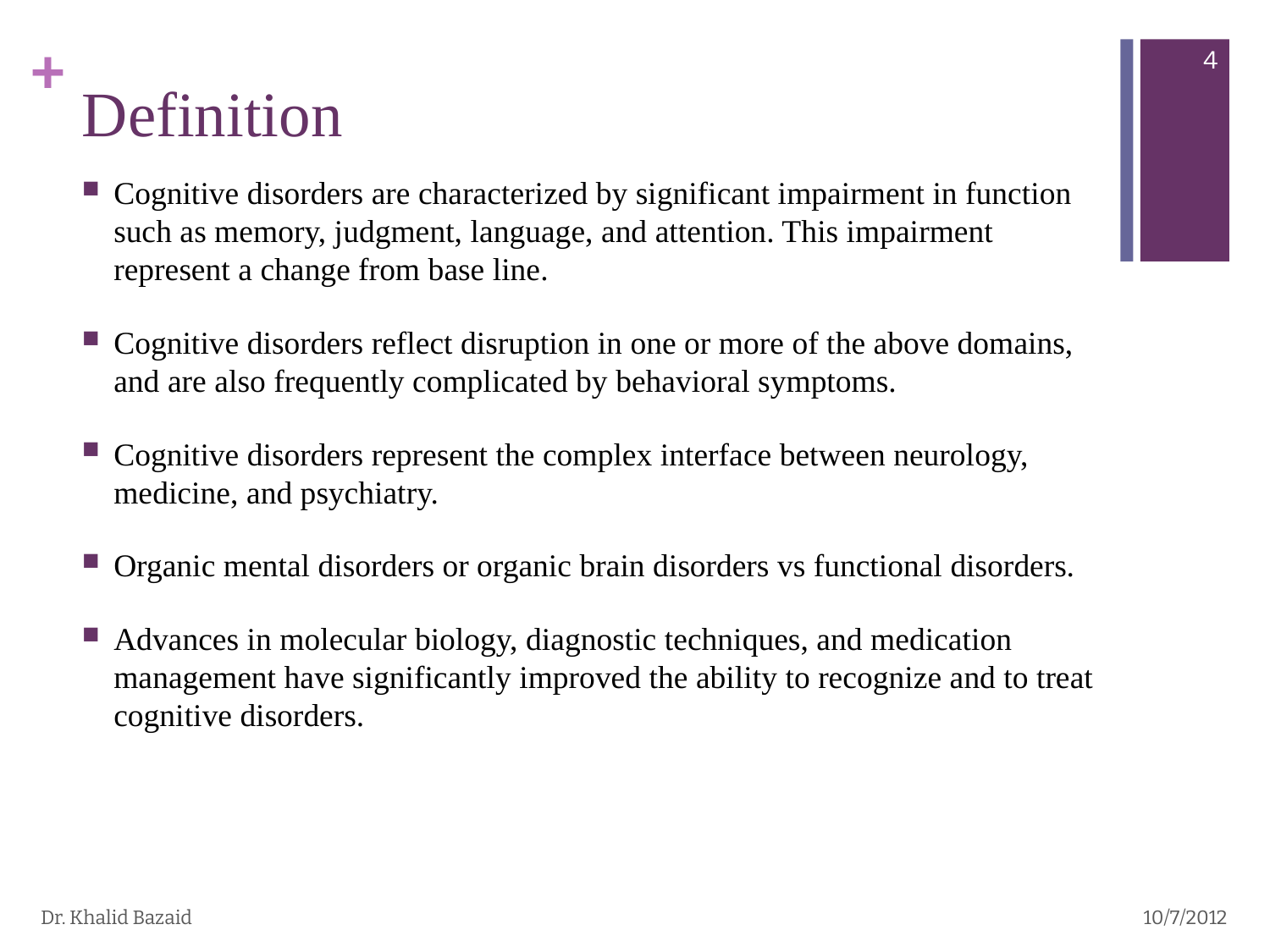

4
# Definition
Cognitive disorders are characterized by significant impairment in function such as memory, judgment, language, and attention. This impairment represent a change from base line.
Cognitive disorders reflect disruption in one or more of the above domains, and are also frequently complicated by behavioral symptoms.
Cognitive disorders represent the complex interface between neurology, medicine, and psychiatry.
Organic mental disorders or organic brain disorders vs functional disorders.
Advances in molecular biology, diagnostic techniques, and medication management have significantly improved the ability to recognize and to treat cognitive disorders.
Dr. Khalid Bazaid
10/7/2012